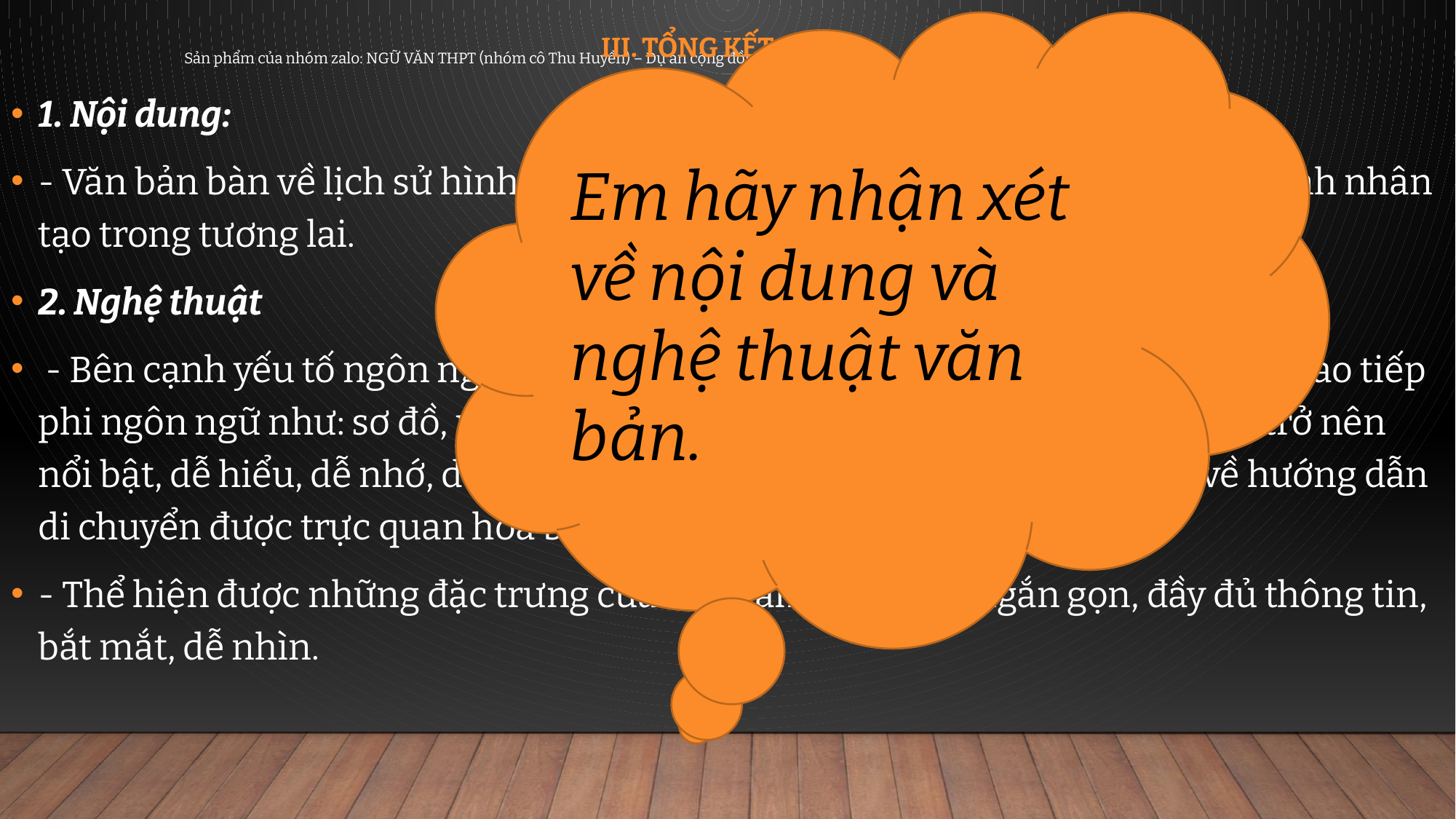

Em hãy nhận xét về nội dung và nghệ thuật văn bản.
# III. Tổng kết
Sản phẩm của nhóm zalo: NGỮ VĂN THPT (nhóm cô Thu Huyền) – Dự án cộng đồng
1. Nội dung:
- Văn bản bàn về lịch sử hình thành và dự báo sự phát triển của trí thông minh nhân tạo trong tương lai.
2. Nghệ thuật
 - Bên cạnh yếu tố ngôn ngữ, văn bản trên còn sử dụng những phương tiện giao tiếp phi ngôn ngữ như: sơ đồ, màu sắc, kỹ thuật in ấn… Những thông tin chính trở nên nổi bật, dễ hiểu, dễ nhớ, dễ tiếp nhận đối với độc giả. Nhất là thông tin về hướng dẫn di chuyển được trực quan hóa bằng sơ đồ.
- Thể hiện được những đặc trưng của văn bản thông tin: ngắn gọn, đầy đủ thông tin, bắt mắt, dễ nhìn.